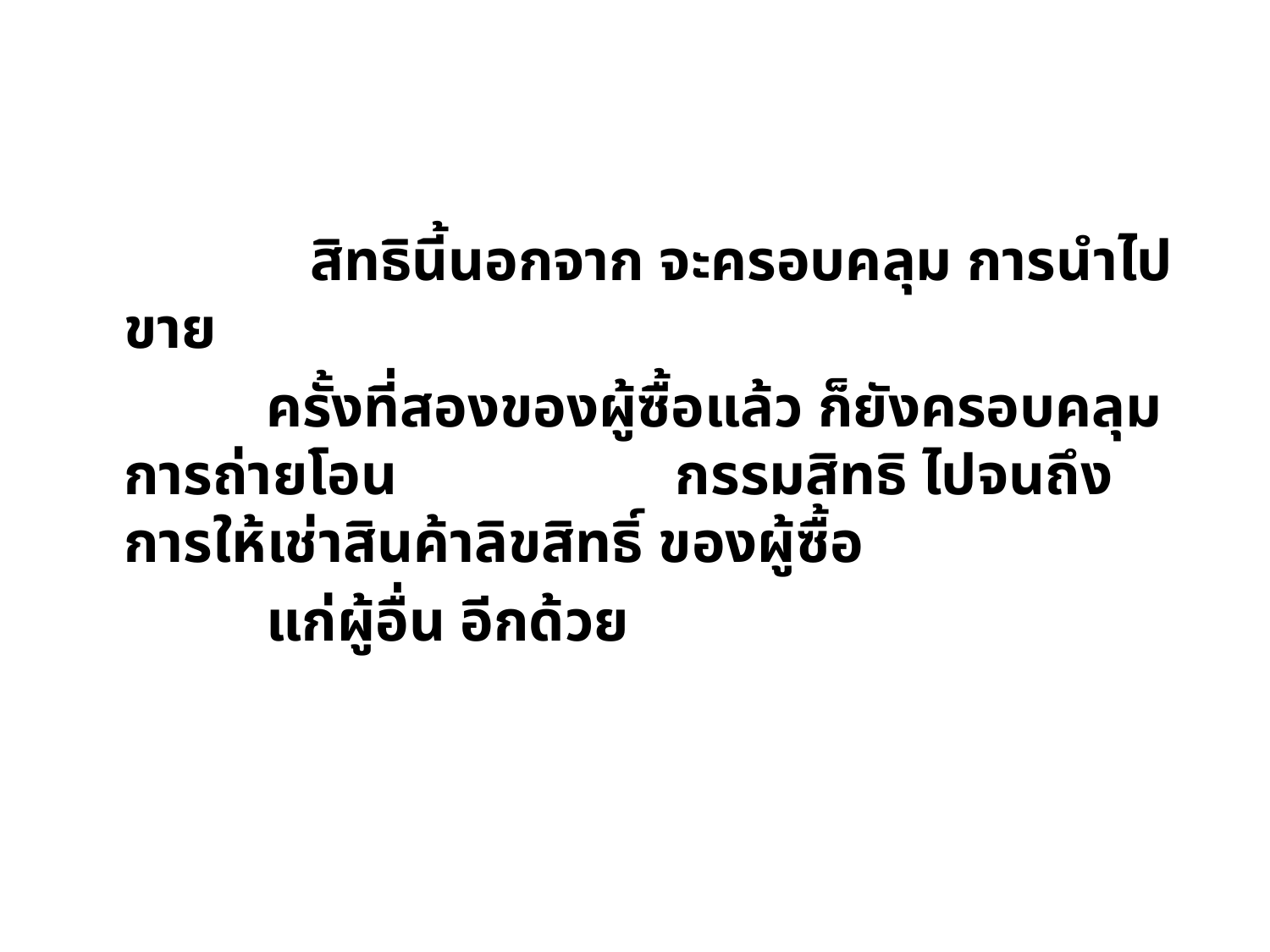

สิทธินี้นอกจาก จะครอบคลุม การนำไปขาย
             ครั้งที่สองของผู้ซื้อแล้ว ก็ยังครอบคลุม การถ่ายโอน	  	   กรรมสิทธิ ไปจนถึงการให้เช่าสินค้าลิขสิทธิ์ ของผู้ซื้อ
             แก่ผู้อื่น อีกด้วย